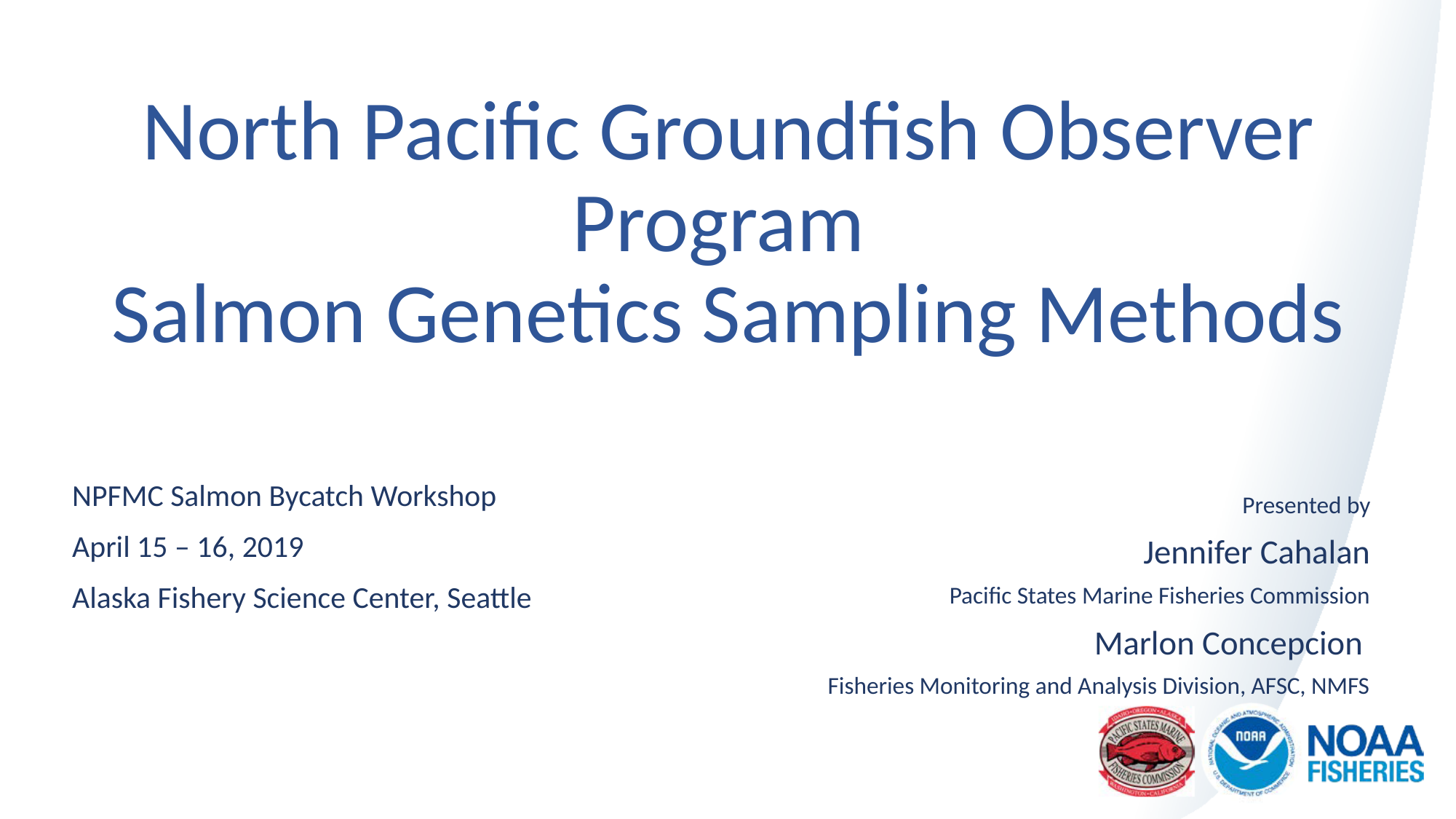

# North Pacific Groundfish Observer Program Salmon Genetics Sampling Methods
NPFMC Salmon Bycatch Workshop
April 15 – 16, 2019
Alaska Fishery Science Center, Seattle

Presented by
Jennifer Cahalan
Pacific States Marine Fisheries Commission
Marlon Concepcion
Fisheries Monitoring and Analysis Division, AFSC, NMFS